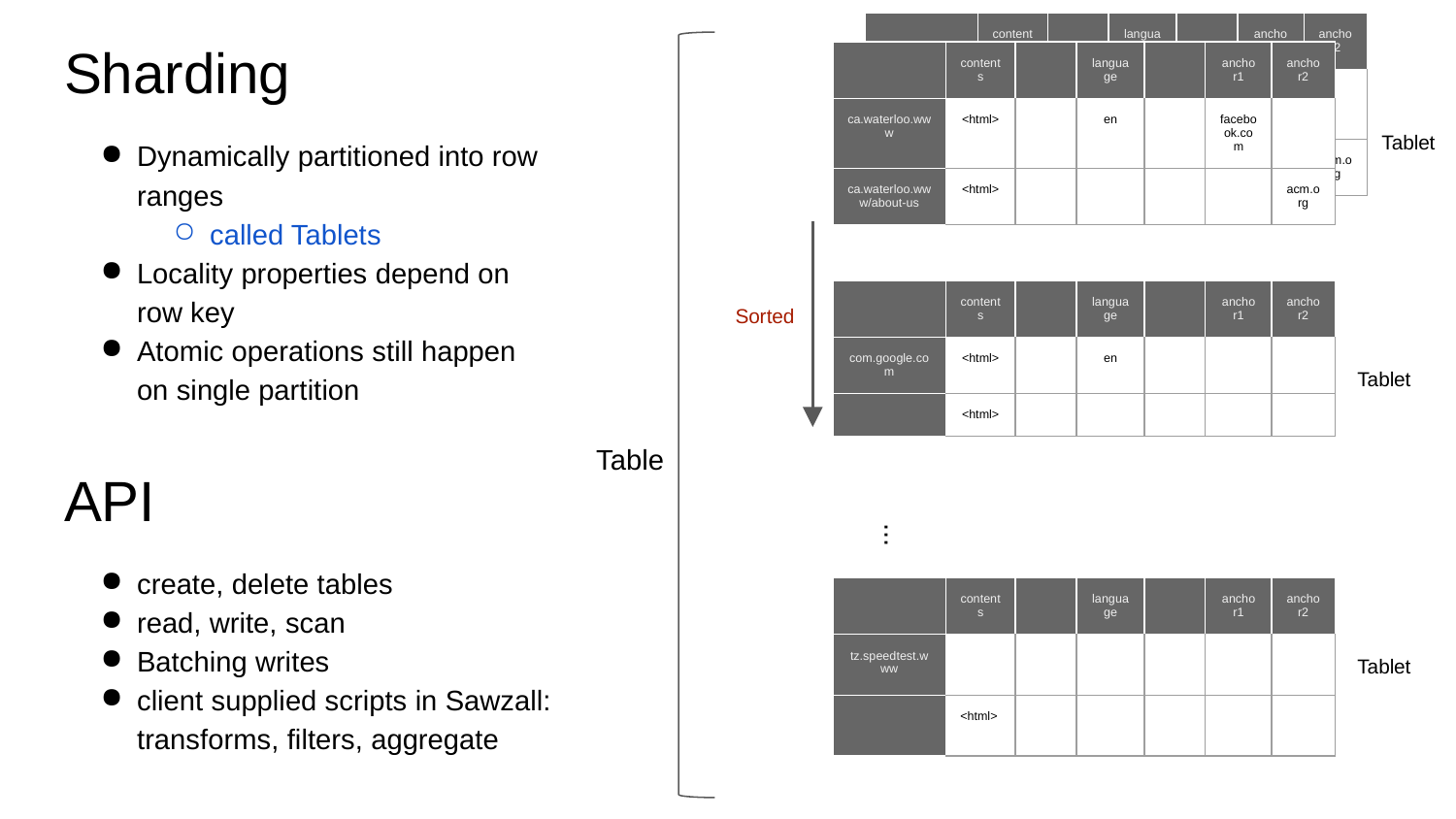

|  | contents |  | language |  | anchor1 | anchor2 |
| --- | --- | --- | --- | --- | --- | --- |
| ca.waterloo.www | <html> |  | en |  | facebook.com |  |
| ca.waterloo.www/about-us | <html> |  |  |  |  | acm.org |
# Sharding

|  | contents |  | language |  | anchor1 | anchor2 |
| --- | --- | --- | --- | --- | --- | --- |
| ca.waterloo.www | <html> |  | en |  | facebook.com |  |
| ca.waterloo.www/about-us | <html> |  |  |  |  | acm.org |
Tablet
Dynamically partitioned into row ranges
called Tablets
Locality properties depend on row key
Atomic operations still happen on single partition
Sorted
...
Tablet
|  | contents |  | language |  | anchor1 | anchor2 |
| --- | --- | --- | --- | --- | --- | --- |
| com.google.com | <html> |  | en |  |  |  |
|  | <html> |  |  |  |  |  |
Tablet
Table
API
create, delete tables
read, write, scan
Batching writes
client supplied scripts in Sawzall: transforms, filters, aggregate
|  | contents |  | language |  | anchor1 | anchor2 |
| --- | --- | --- | --- | --- | --- | --- |
| tz.speedtest.www |  |  |  |  |  |  |
|  | <html> |  |  |  |  |  |